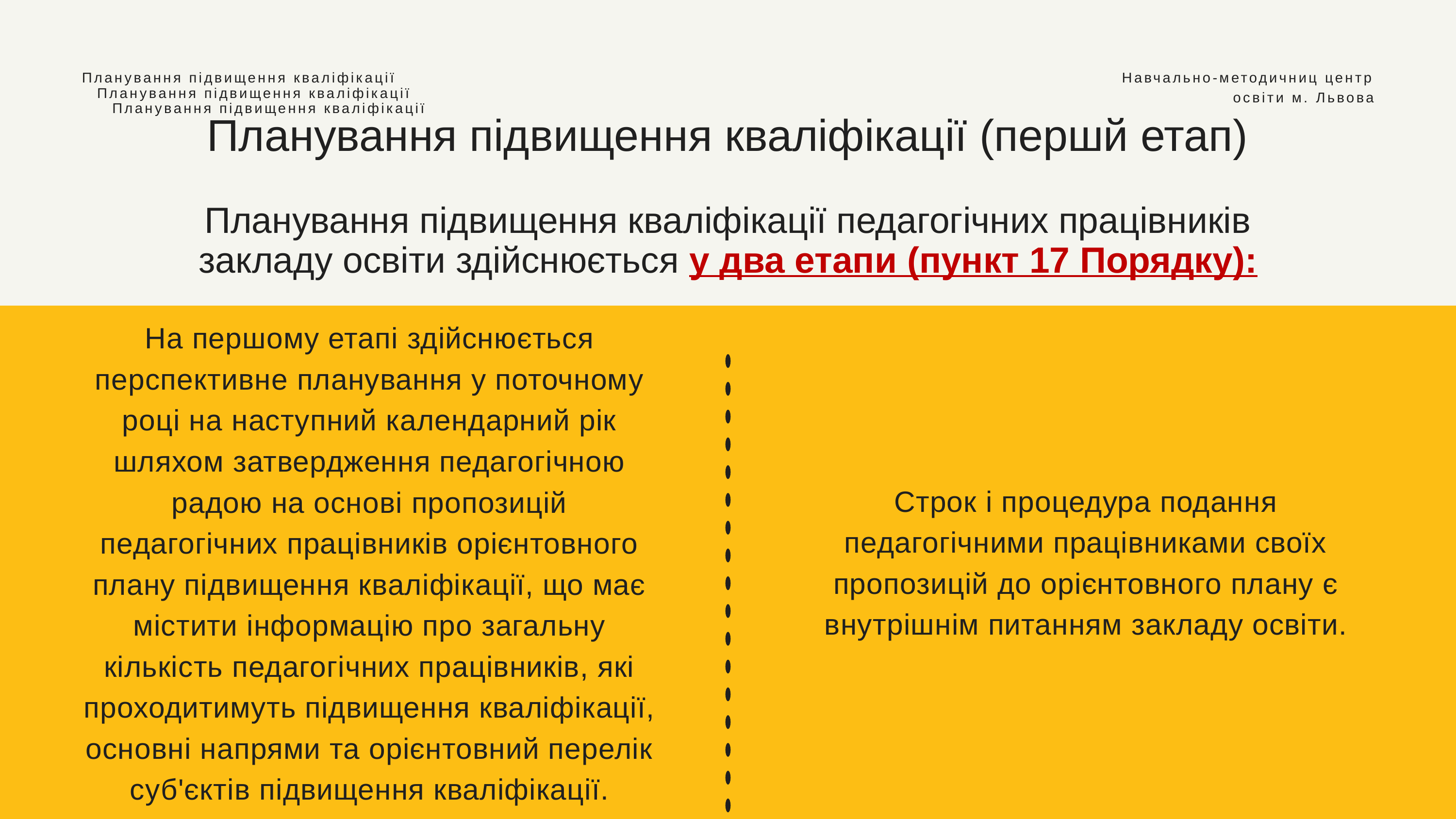

Планування підвищення кваліфікації
Навчально-методичниц центр освіти м. Львова
Планування підвищення кваліфікації
Планування підвищення кваліфікації
Планування підвищення кваліфікації (першй етап)

Планування підвищення кваліфікації педагогічних працівників закладу освіти здійснюється у два етапи (пункт 17 Порядку):

На першому етапі здійснюється перспективне планування у поточному році на наступний календарний рік шляхом затвердження педагогічною радою на основі пропозицій педагогічних працівників орієнтовного плану підвищення кваліфікації, що має містити інформацію про загальну кількість педагогічних працівників, які проходитимуть підвищення кваліфікації, основні напрями та орієнтовний перелік суб'єктів підвищення кваліфікації.
Строк і процедура подання педагогічними працівниками своїх пропозицій до орієнтовного плану є внутрішнім питанням закладу освіти.